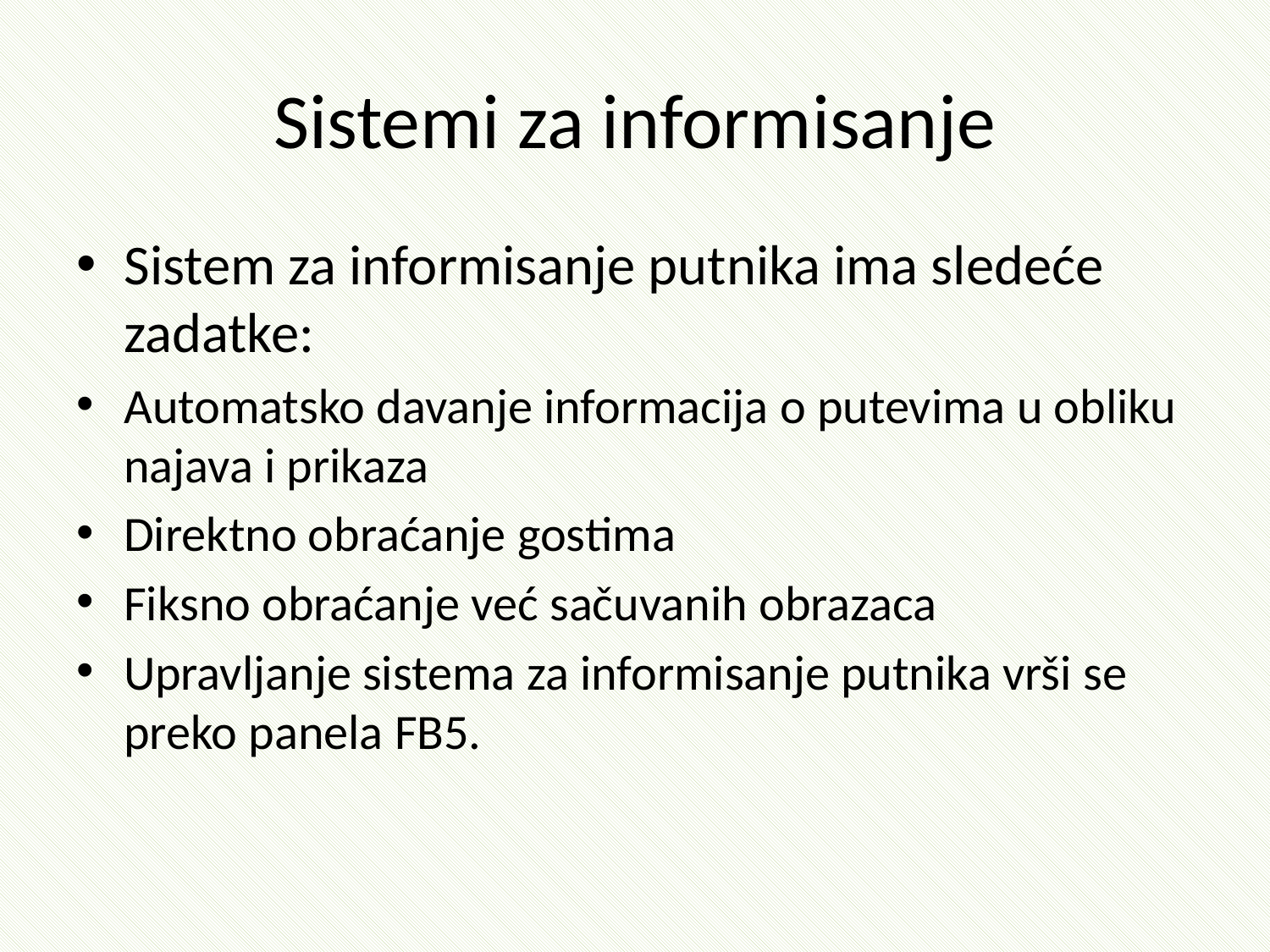

# Sistemi za informisanje
Sistem za informisanje putnika ima sledeće zadatke:
Automatsko davanje informacija o putevima u obliku najava i prikaza
Direktno obraćanje gostima
Fiksno obraćanje već sačuvanih obrazaca
Upravljanje sistema za informisanje putnika vrši se preko panela FB5.